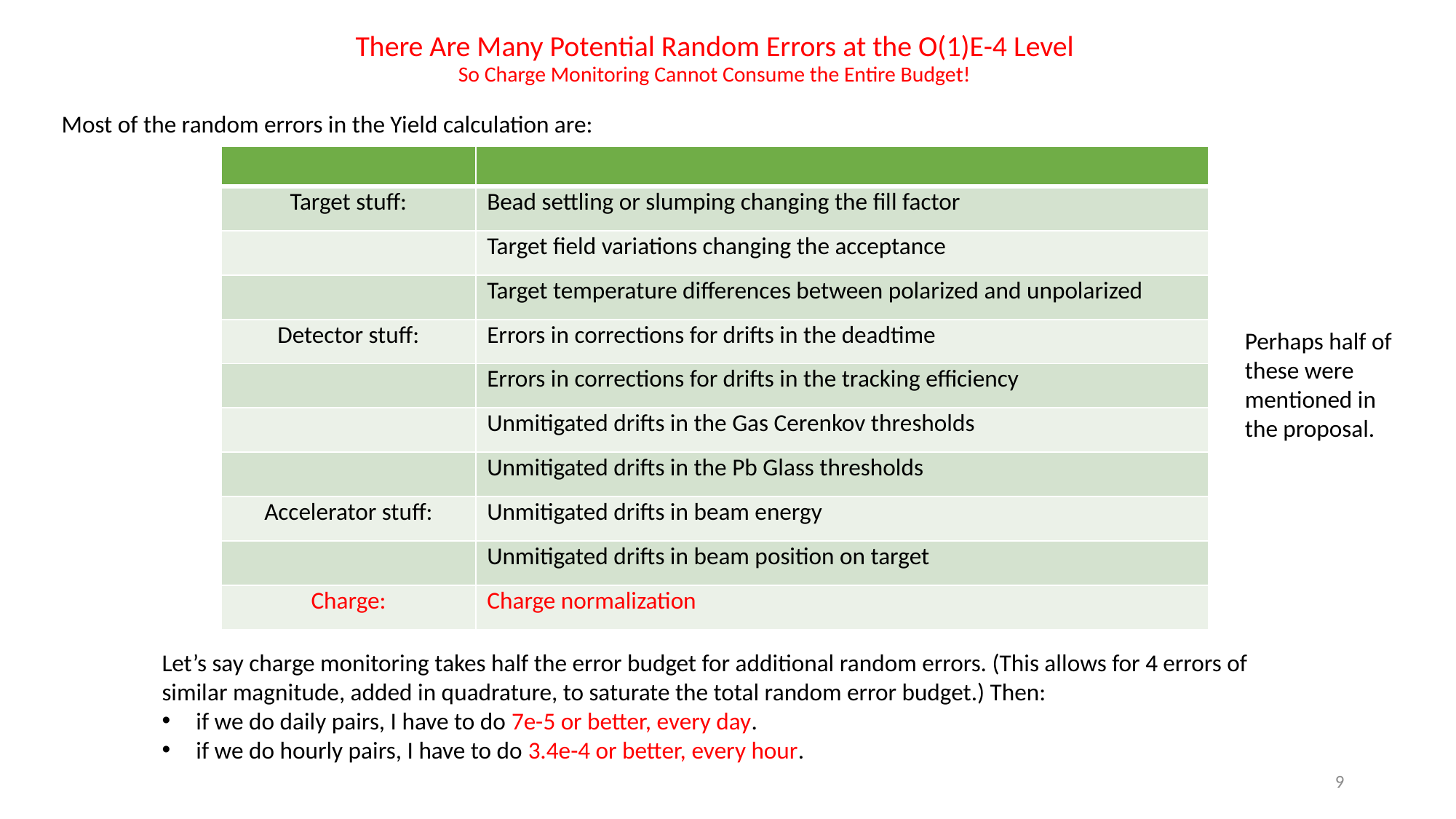

# There Are Many Potential Random Errors at the O(1)E-4 Level So Charge Monitoring Cannot Consume the Entire Budget!
Most of the random errors in the Yield calculation are:
|  |  |
| --- | --- |
| Target stuff: | Bead settling or slumping changing the fill factor |
|  | Target field variations changing the acceptance |
|  | Target temperature differences between polarized and unpolarized |
| Detector stuff: | Errors in corrections for drifts in the deadtime |
|  | Errors in corrections for drifts in the tracking efficiency |
|  | Unmitigated drifts in the Gas Cerenkov thresholds |
|  | Unmitigated drifts in the Pb Glass thresholds |
| Accelerator stuff: | Unmitigated drifts in beam energy |
|  | Unmitigated drifts in beam position on target |
| Charge: | Charge normalization |
Perhaps half of these were mentioned in the proposal.
Let’s say charge monitoring takes half the error budget for additional random errors. (This allows for 4 errors of similar magnitude, added in quadrature, to saturate the total random error budget.) Then:
if we do daily pairs, I have to do 7e-5 or better, every day.
if we do hourly pairs, I have to do 3.4e-4 or better, every hour.
9